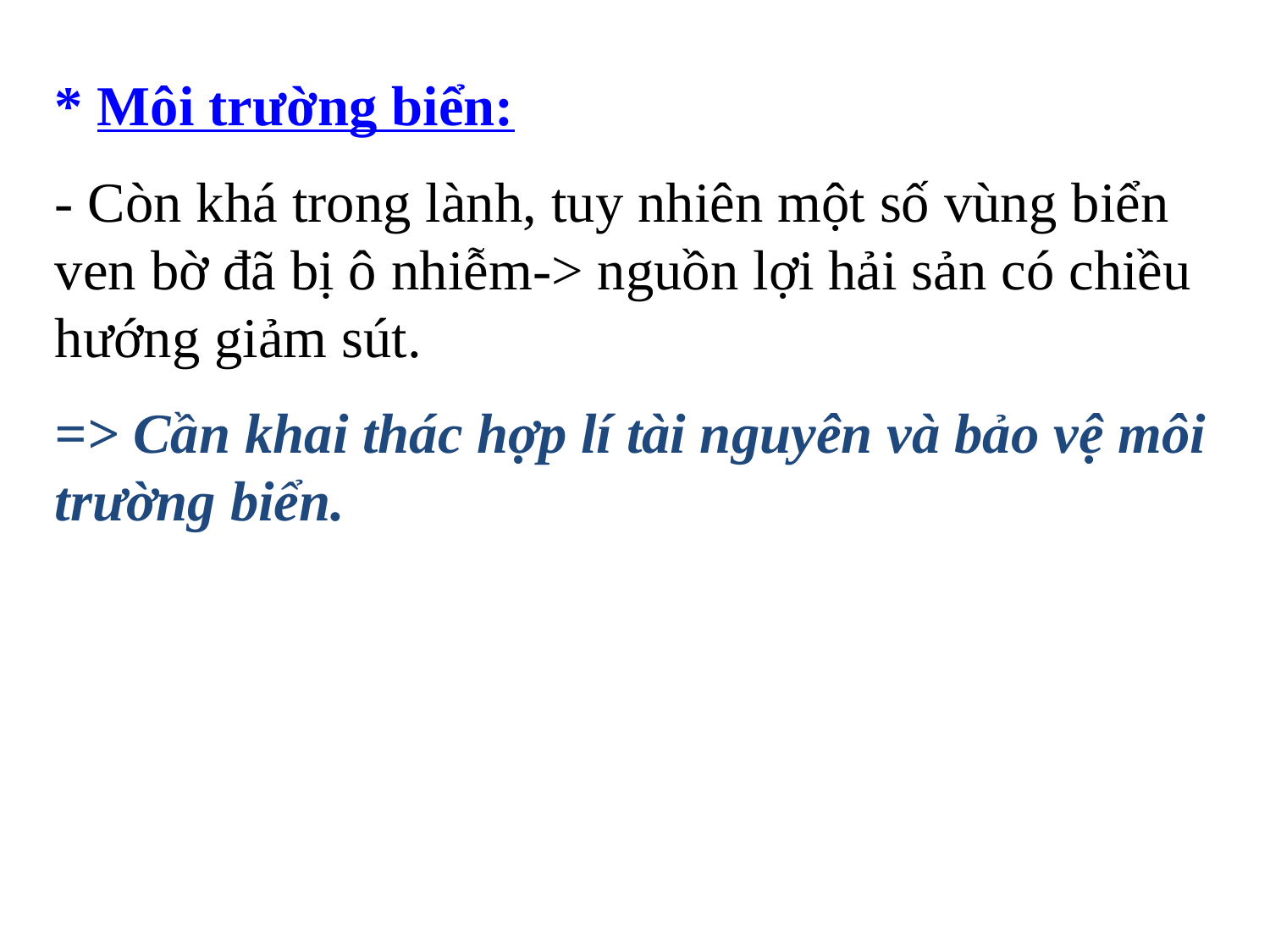

* Môi trường biển:
- Còn khá trong lành, tuy nhiên một số vùng biển ven bờ đã bị ô nhiễm-> nguồn lợi hải sản có chiều hướng giảm sút.
=> Cần khai thác hợp lí tài nguyên và bảo vệ môi trường biển.